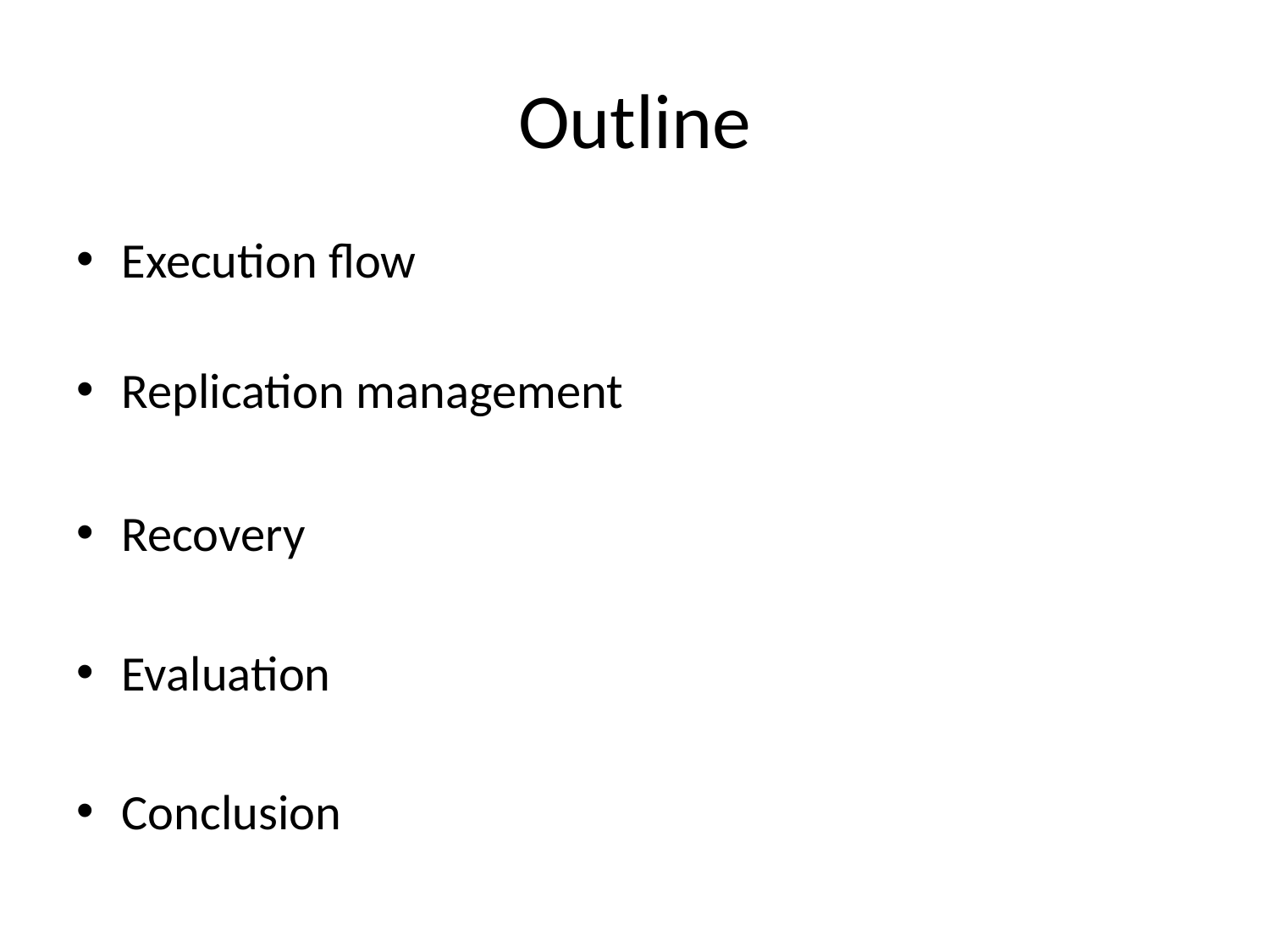

# Outline
Execution flow

Replication management

Recovery

Evaluation

Conclusion